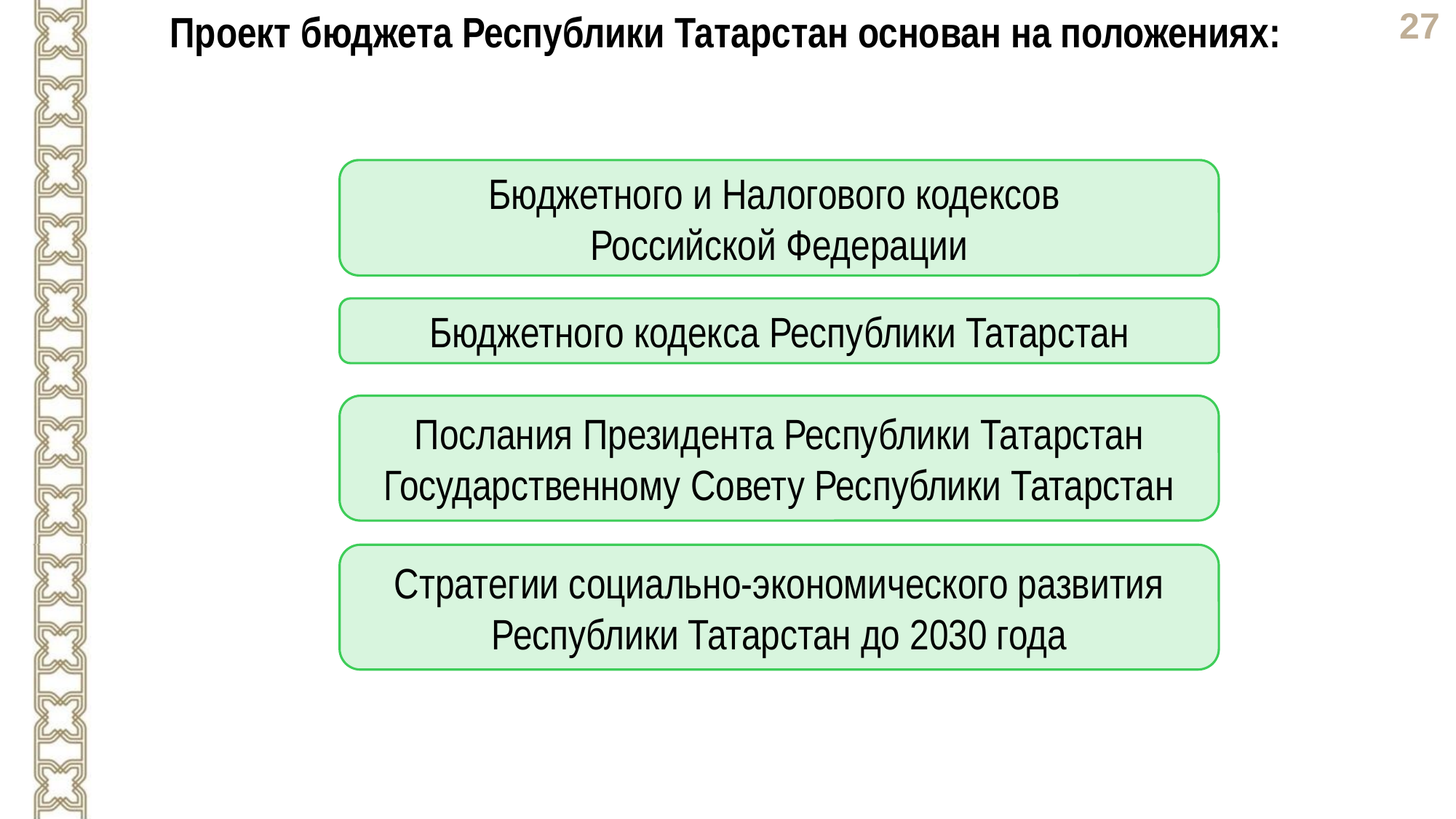

Проект бюджета Республики Татарстан основан на положениях:
Бюджетного и Налогового кодексов
Российской Федерации
Бюджетного кодекса Республики Татарстан
Послания Президента Республики Татарстан Государственному Совету Республики Татарстан
Стратегии социально-экономического развития Республики Татарстан до 2030 года